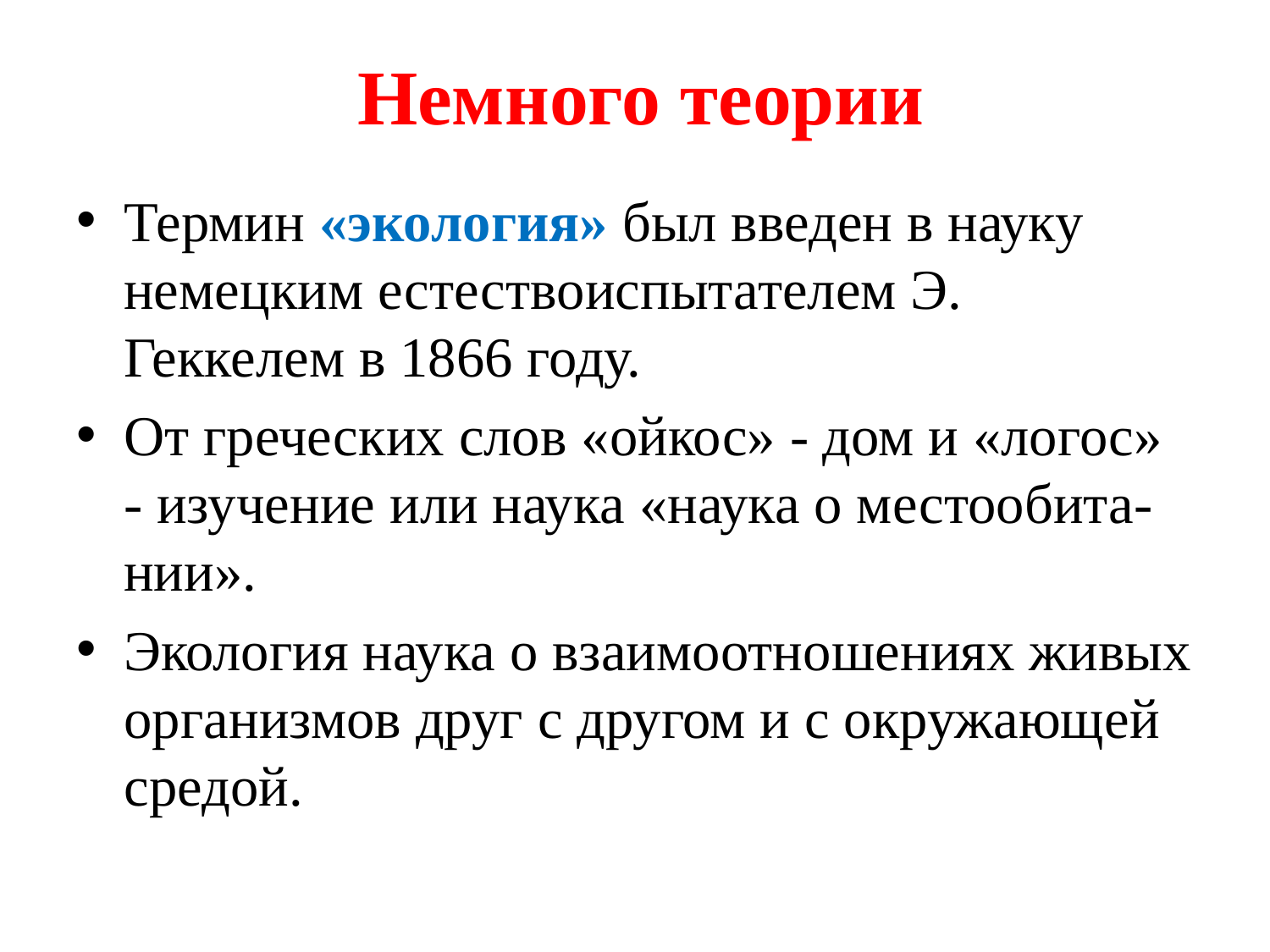

# Немного теории
Термин «экология» был введен в науку немецким естествоиспытателем Э. Геккелем в 1866 году.
От греческих слов «ойкос» - дом и «логос» - изучение или наука «наука о местообита-нии».
Экология наука о взаимоотношениях живых организмов друг с другом и с окружающей средой.